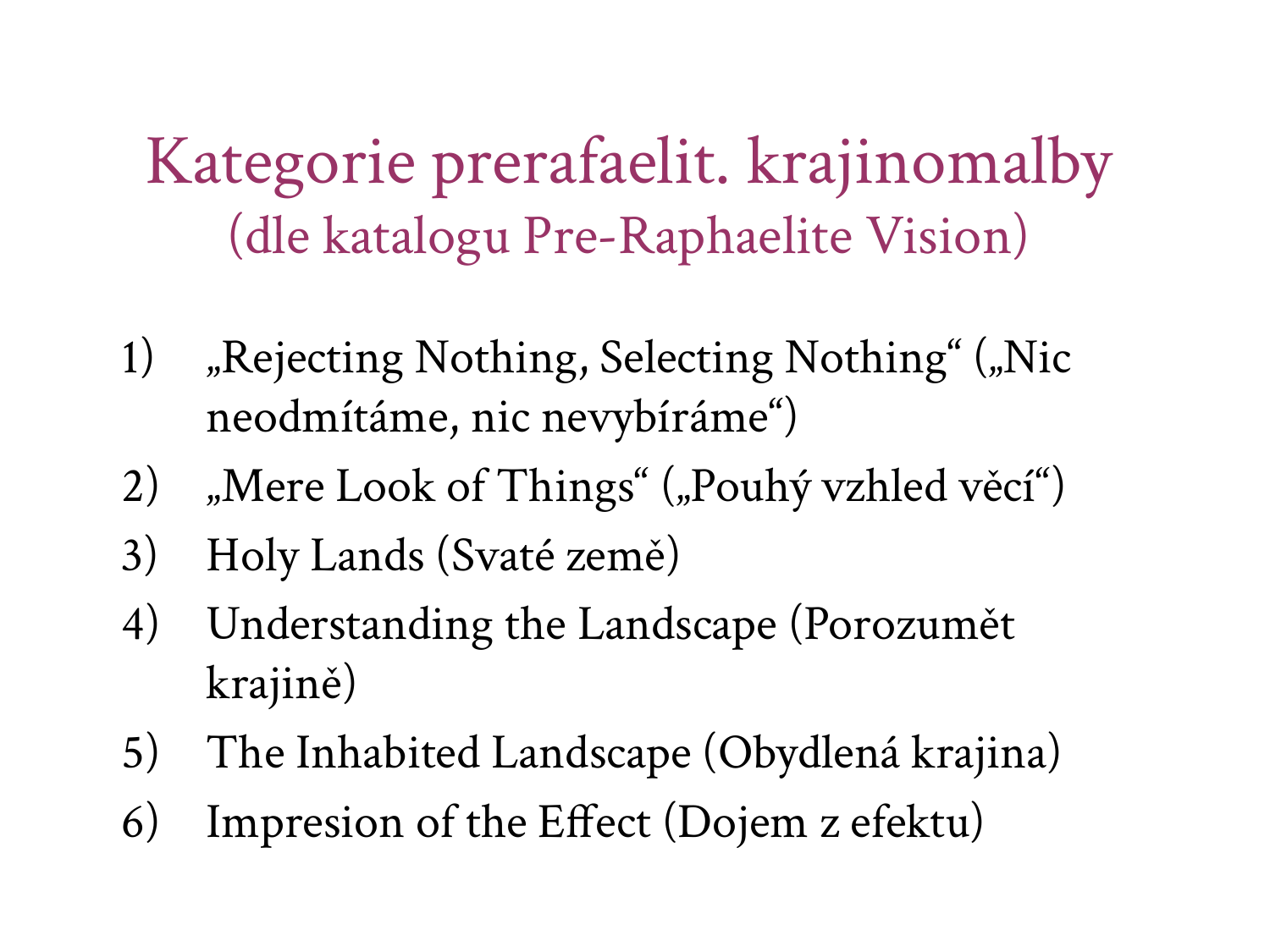

# Kategorie prerafaelit. krajinomalby (dle katalogu Pre-Raphaelite Vision)
„Rejecting Nothing, Selecting Nothing“ („Nic neodmítáme, nic nevybíráme“)
„Mere Look of Things“ („Pouhý vzhled věcí“)
Holy Lands (Svaté země)
Understanding the Landscape (Porozumět krajině)
The Inhabited Landscape (Obydlená krajina)
Impresion of the Effect (Dojem z efektu)